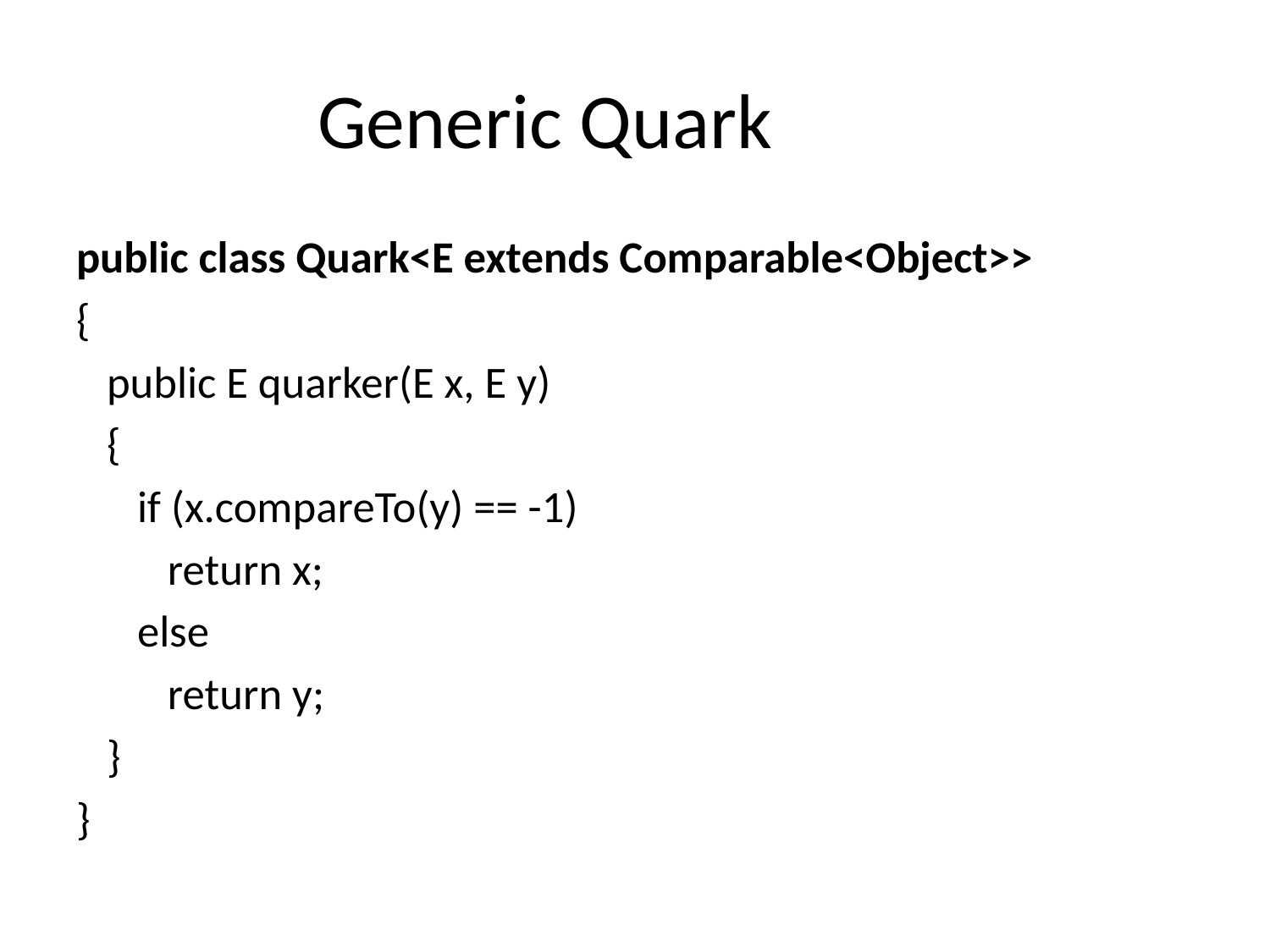

# Generic Quark
public class Quark<E extends Comparable<Object>>
{
   public E quarker(E x, E y)
   {
      if (x.compareTo(y) == -1)
         return x;
      else
         return y;
   }
}